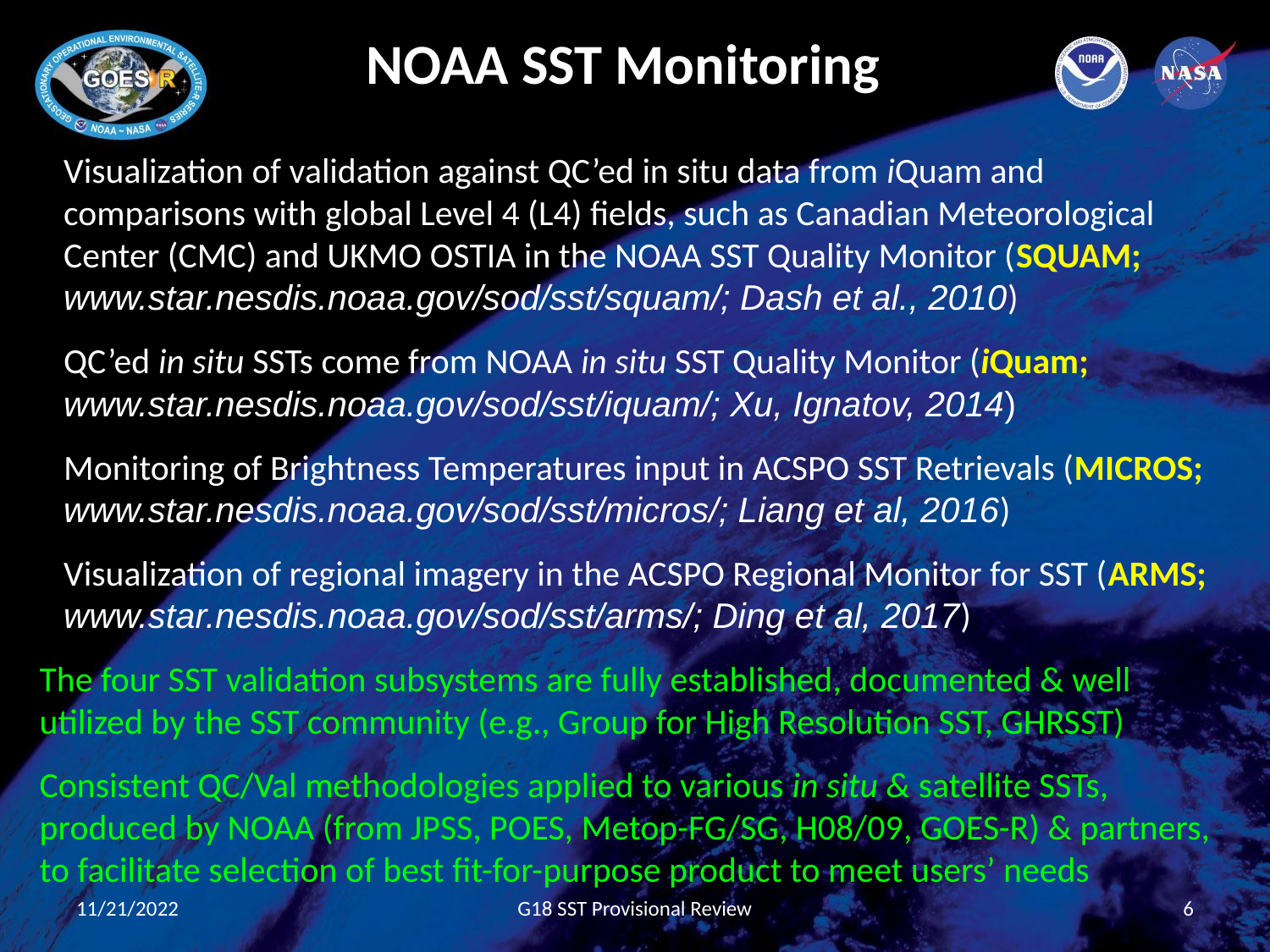

NOAA SST Monitoring
Visualization of validation against QC’ed in situ data from iQuam and comparisons with global Level 4 (L4) fields, such as Canadian Meteorological Center (CMC) and UKMO OSTIA in the NOAA SST Quality Monitor (SQUAM; www.star.nesdis.noaa.gov/sod/sst/squam/; Dash et al., 2010)
QC’ed in situ SSTs come from NOAA in situ SST Quality Monitor (iQuam; www.star.nesdis.noaa.gov/sod/sst/iquam/; Xu, Ignatov, 2014)
Monitoring of Brightness Temperatures input in ACSPO SST Retrievals (MICROS; www.star.nesdis.noaa.gov/sod/sst/micros/; Liang et al, 2016)
Visualization of regional imagery in the ACSPO Regional Monitor for SST (ARMS; www.star.nesdis.noaa.gov/sod/sst/arms/; Ding et al, 2017)
The four SST validation subsystems are fully established, documented & well utilized by the SST community (e.g., Group for High Resolution SST, GHRSST)
Consistent QC/Val methodologies applied to various in situ & satellite SSTs, produced by NOAA (from JPSS, POES, Metop-FG/SG, H08/09, GOES-R) & partners, to facilitate selection of best fit-for-purpose product to meet users’ needs
11/21/2022
G18 SST Provisional Review
6